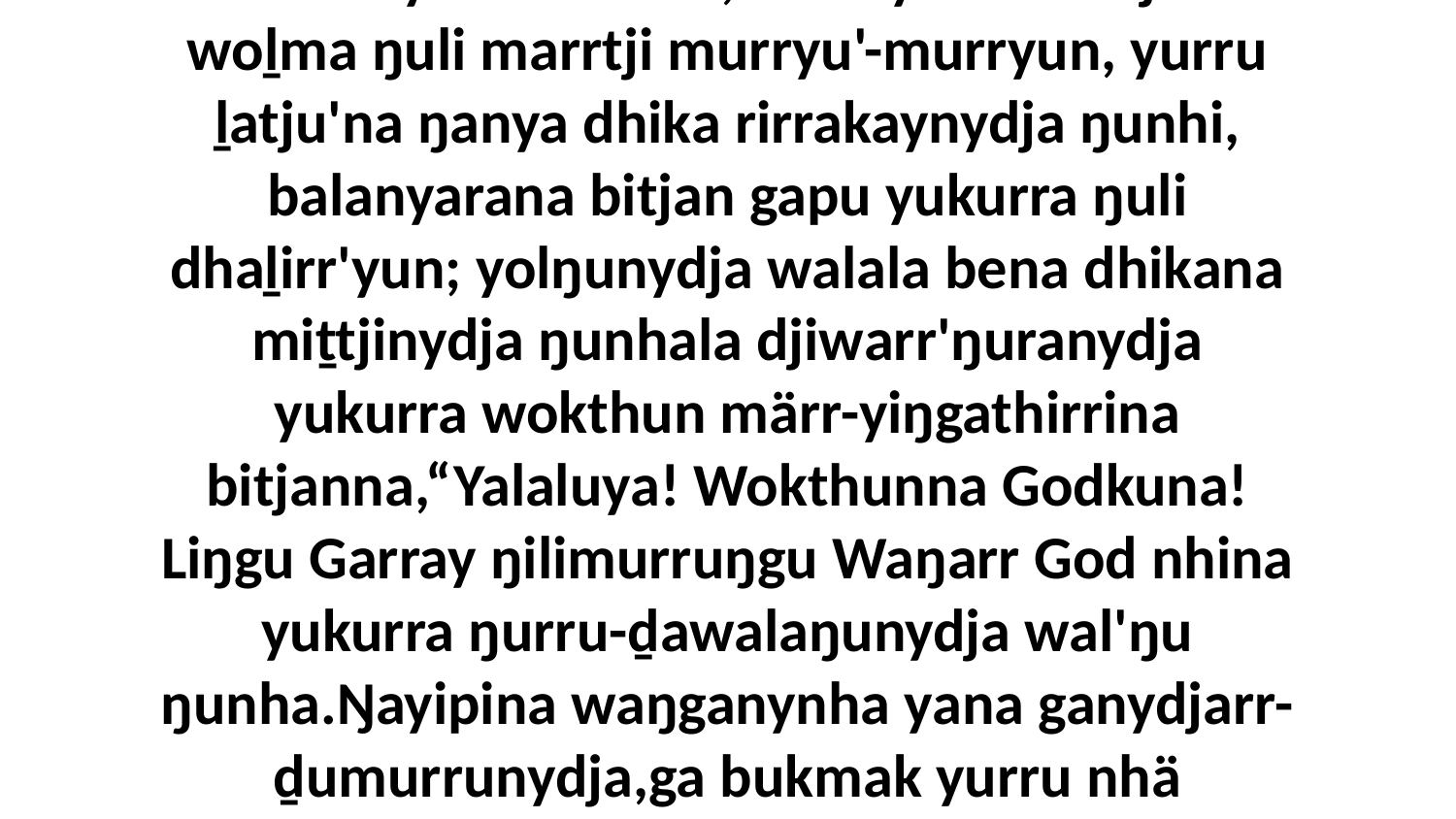

6 Ga ŋuliŋurunydja bala ŋarra ŋäma wiripuna rirrakay bena dhika, balanyarana bitjan woḻma ŋuli marrtji murryu'-murryun, yurru ḻatju'na ŋanya dhika rirrakaynydja ŋunhi, balanyarana bitjan gapu yukurra ŋuli dhaḻirr'yun; yolŋunydja walala bena dhikana miṯtjinydja ŋunhala djiwarr'ŋuranydja yukurra wokthun märr-yiŋgathirrina bitjanna,“Yalaluya! Wokthunna Godkuna!Liŋgu Garray ŋilimurruŋgu Waŋarr God nhina yukurra ŋurru-ḏawalaŋunydja wal'ŋu ŋunha.Ŋayipina waŋganynha yana ganydjarr-ḏumurrunydja,ga bukmak yurru nhä malanha nhanukalana goŋŋura gupaḏalnha, bitjanna liŋguna yurru.